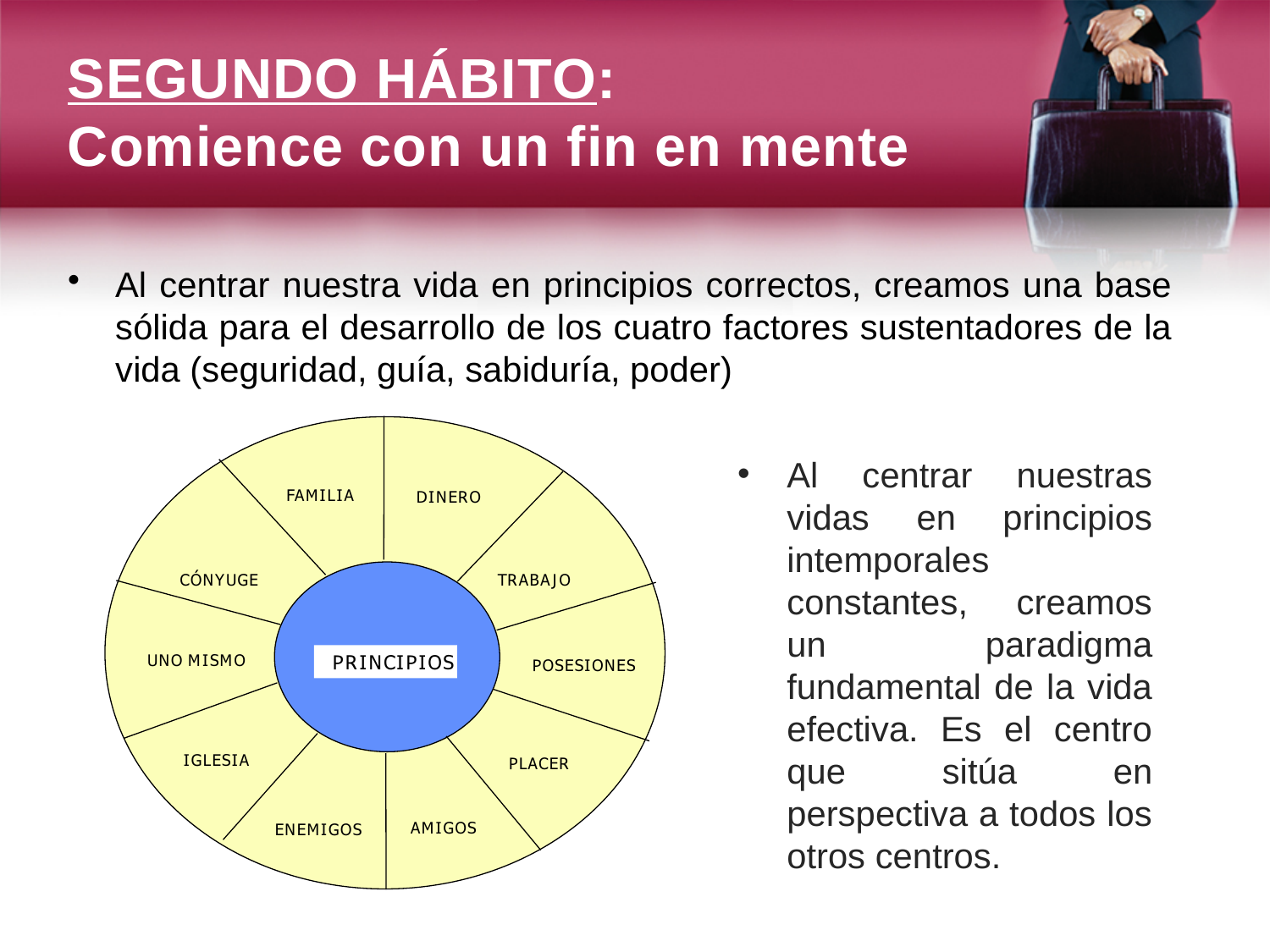

SEGUNDO HÁBITO:
Comience con un fin en mente
Al centrar nuestra vida en principios correctos, creamos una base sólida para el desarrollo de los cuatro factores sustentadores de la vida (seguridad, guía, sabiduría, poder)

FAMILIA
DINERO

CÓNYUGE
TRABAJO

PRINCIPIOS
UNO MISMO
POSESIONES

IGLESIA

PLACER

AMIGOS
ENEMIGOS
Al centrar nuestras vidas en principios intemporales constantes, creamos un paradigma fundamental de la vida efectiva. Es el centro que sitúa en perspectiva a todos los otros centros.